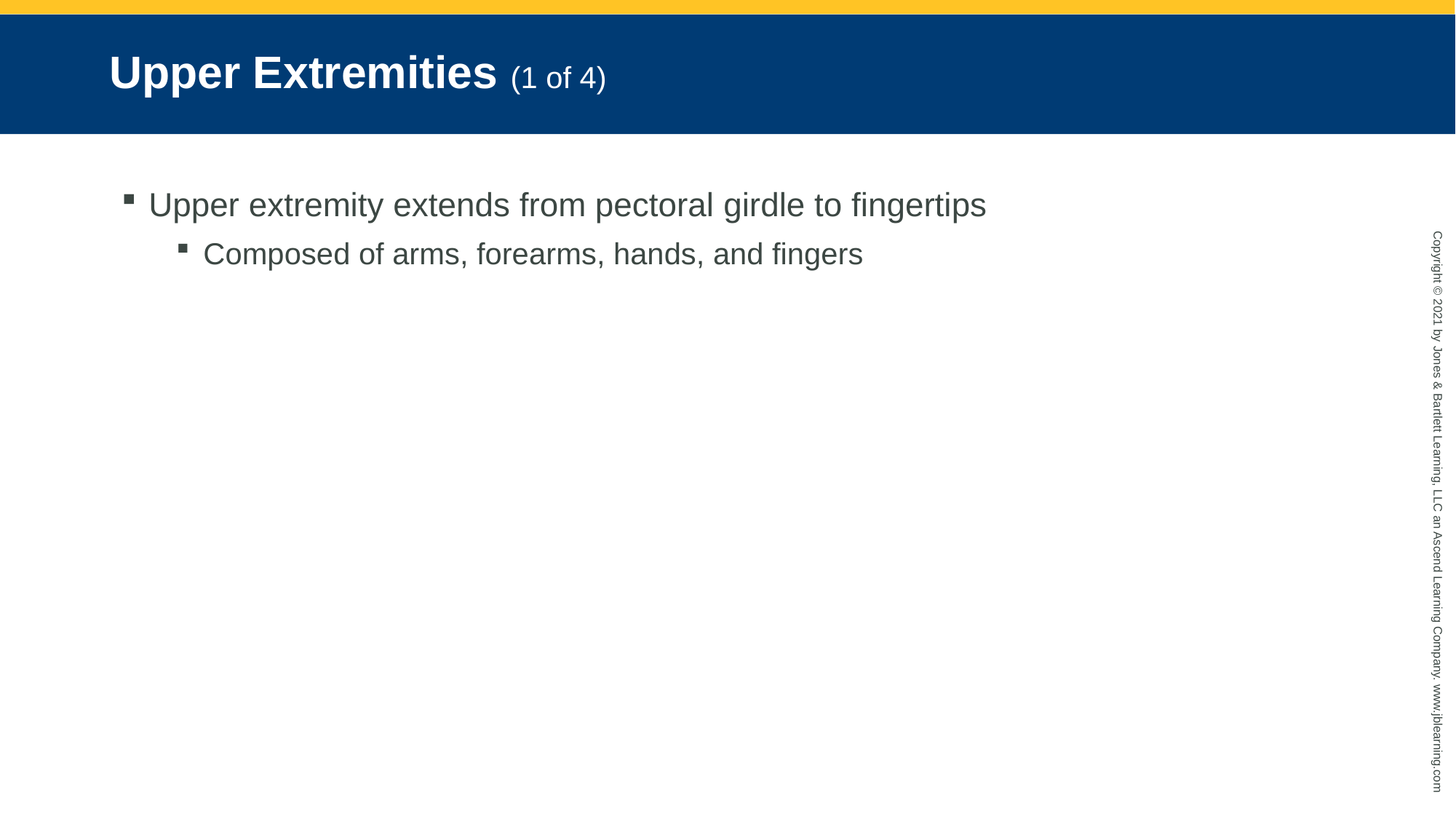

# Upper Extremities (1 of 4)
Upper extremity extends from pectoral girdle to fingertips
Composed of arms, forearms, hands, and fingers